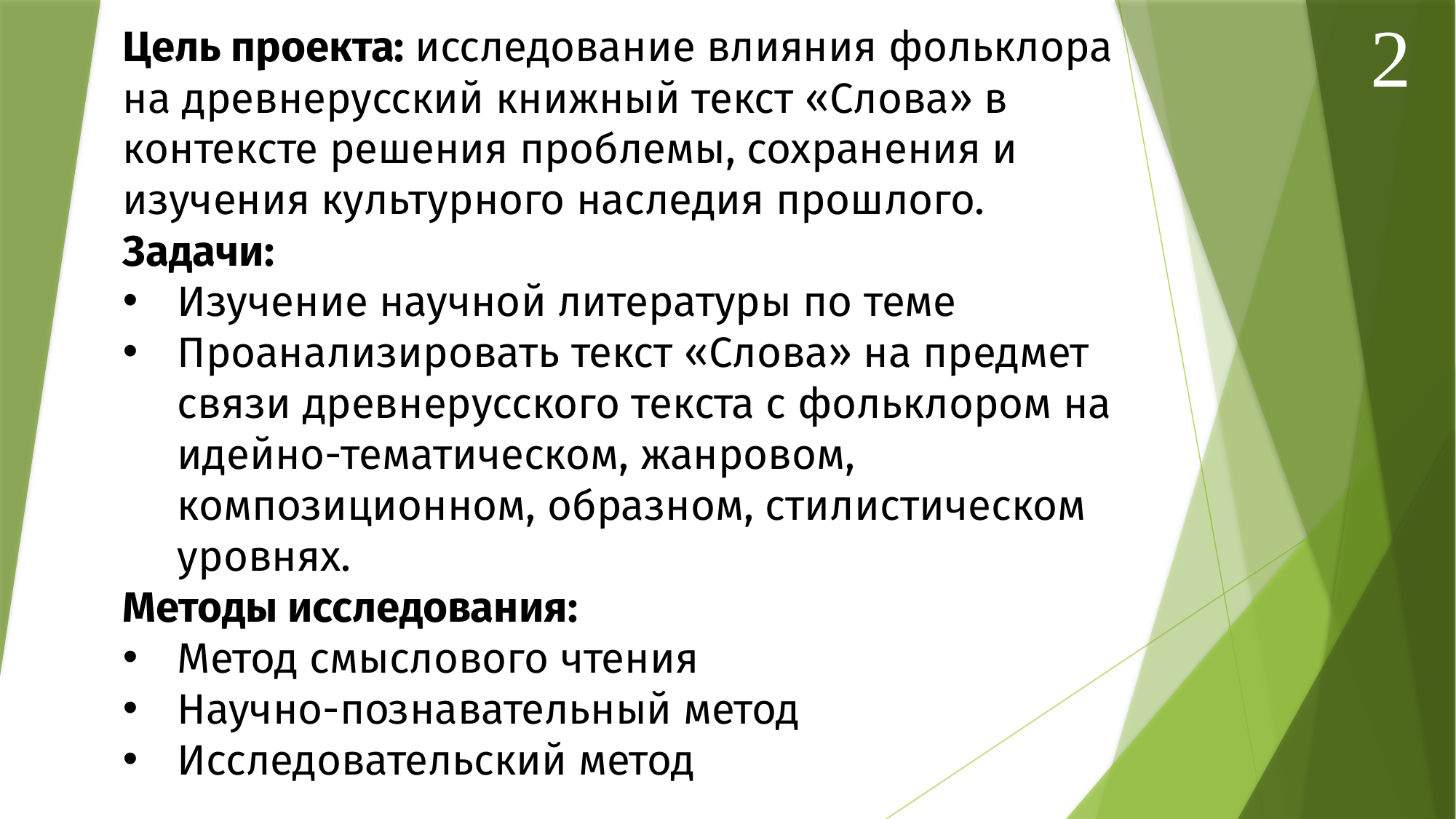

2
Цель проекта: исследование влияния фольклора на древнерусский книжный текст «Слова» в контексте решения проблемы, сохранения и изучения культурного наследия прошлого.
Задачи:
Изучение научной литературы по теме
Проанализировать текст «Слова» на предмет связи древнерусского текста с фольклором на идейно-тематическом, жанровом, композиционном, образном, стилистическом уровнях.
Методы исследования:
Метод смыслового чтения
Научно-познавательный метод
Исследовательский метод